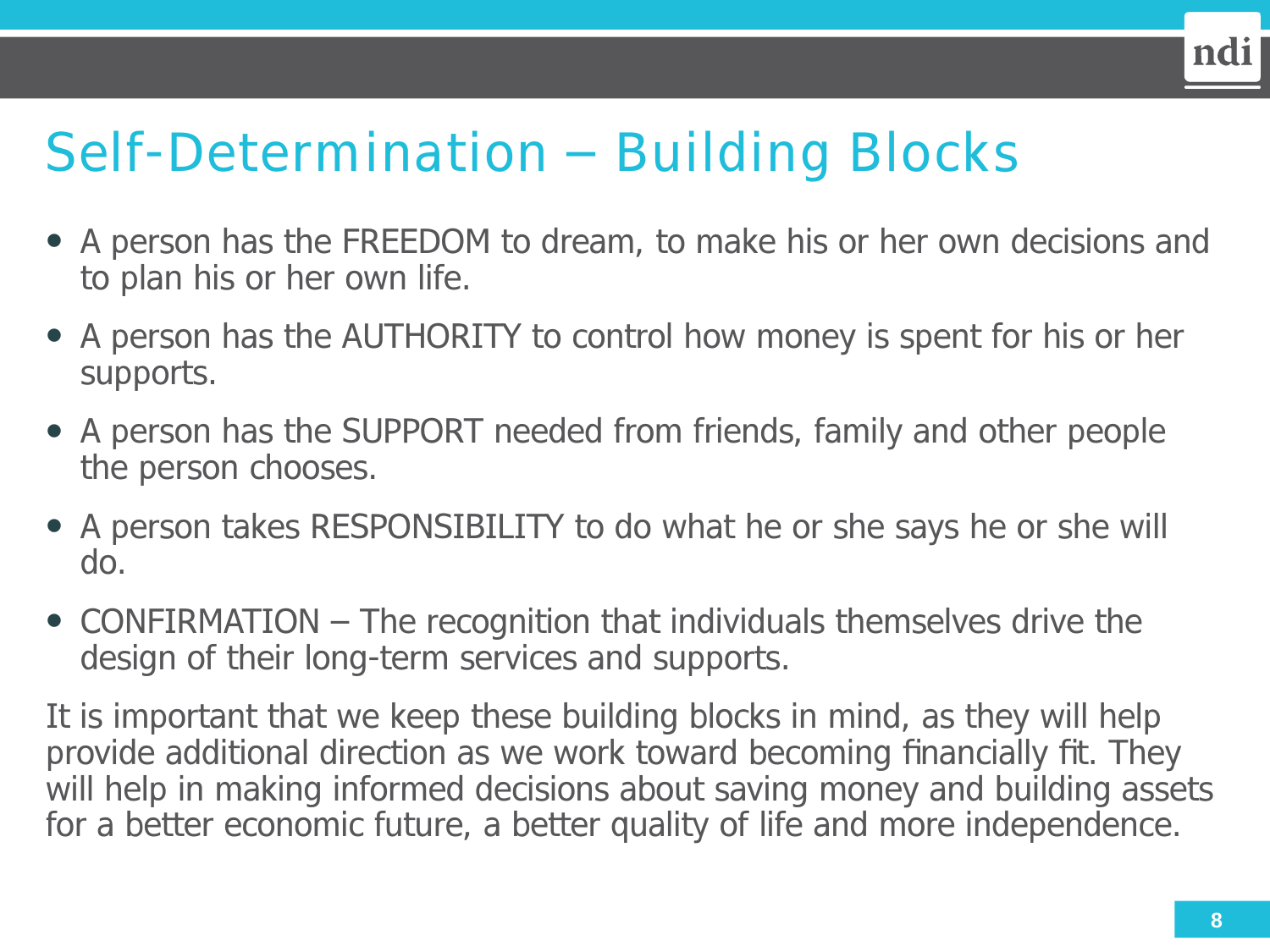

# Self-Determination – Building Blocks
A person has the FREEDOM to dream, to make his or her own decisions and to plan his or her own life.
A person has the AUTHORITY to control how money is spent for his or her supports.
A person has the SUPPORT needed from friends, family and other people the person chooses.
A person takes RESPONSIBILITY to do what he or she says he or she will do.
CONFIRMATION – The recognition that individuals themselves drive the design of their long-term services and supports.
It is important that we keep these building blocks in mind, as they will help provide additional direction as we work toward becoming financially fit. They will help in making informed decisions about saving money and building assets for a better economic future, a better quality of life and more independence.
8